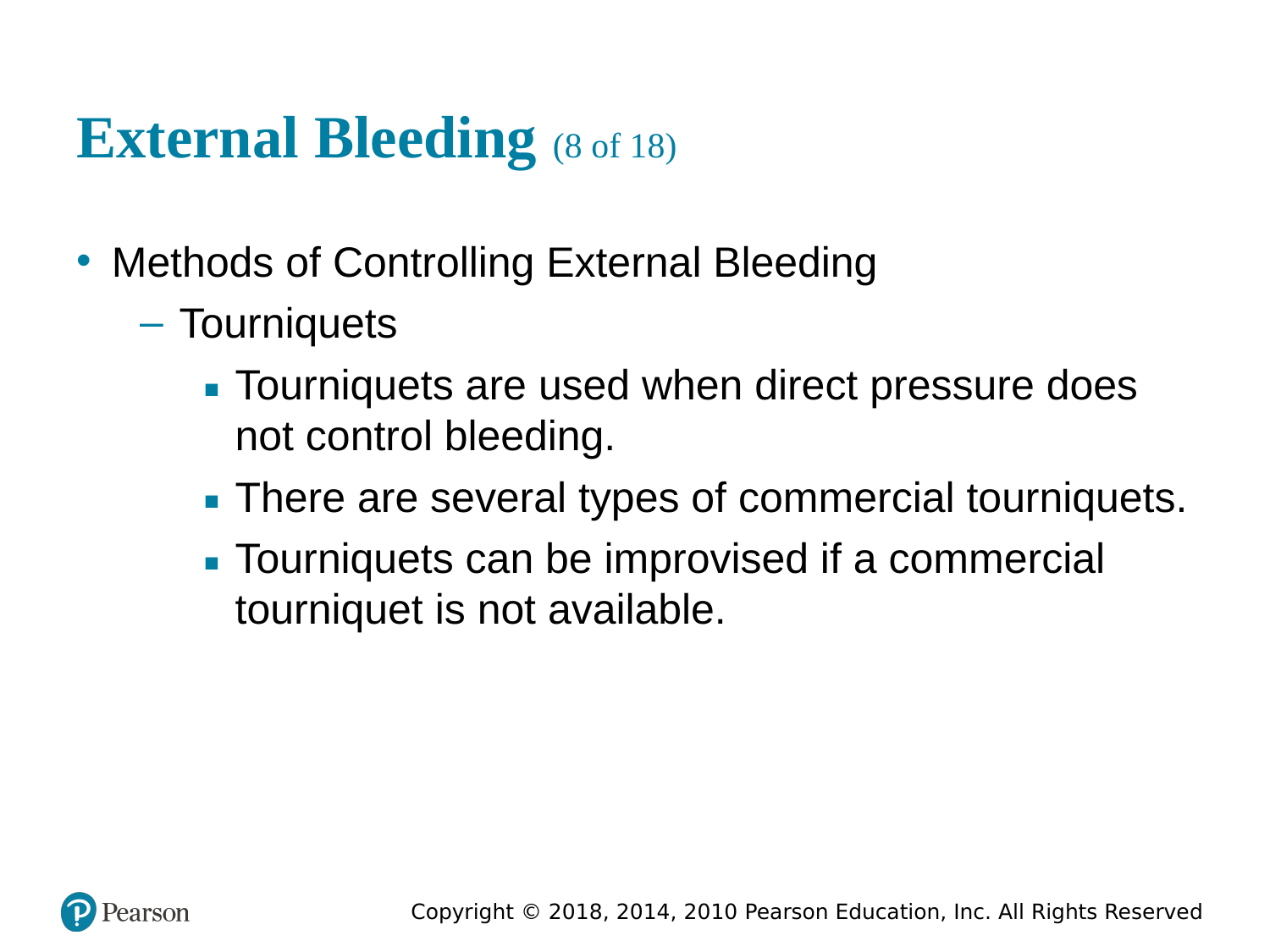

# External Bleeding (8 of 18)
Methods of Controlling External Bleeding
Tourniquets
Tourniquets are used when direct pressure does not control bleeding.
There are several types of commercial tourniquets.
Tourniquets can be improvised if a commercial tourniquet is not available.